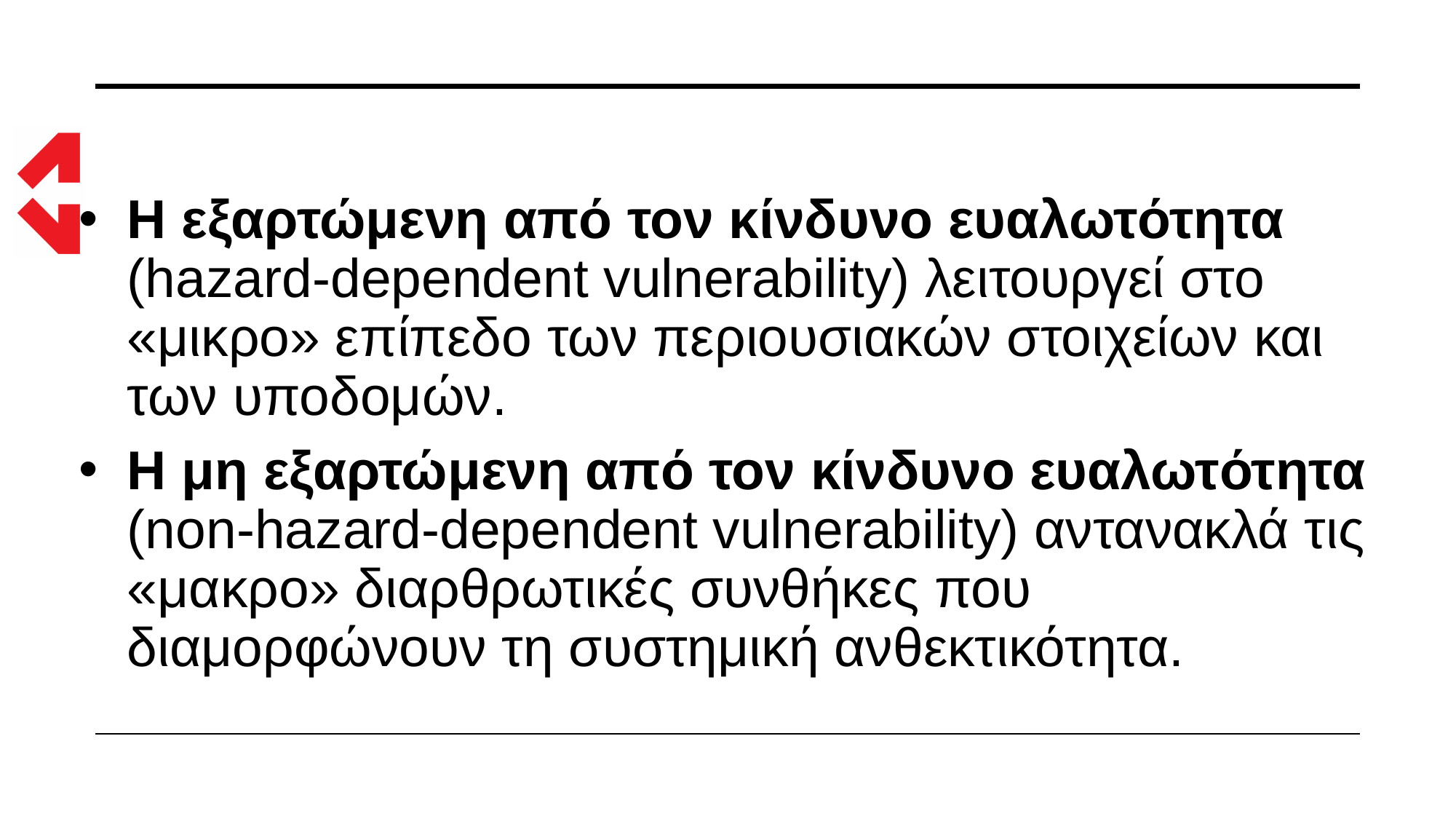

#
Η εξαρτώμενη από τον κίνδυνο ευαλωτότητα (hazard-dependent vulnerability) λειτουργεί στο «μικρο» επίπεδο των περιουσιακών στοιχείων και των υποδομών.
Η μη εξαρτώμενη από τον κίνδυνο ευαλωτότητα (non-hazard-dependent vulnerability) αντανακλά τις «μακρο» διαρθρωτικές συνθήκες που διαμορφώνουν τη συστημική ανθεκτικότητα.